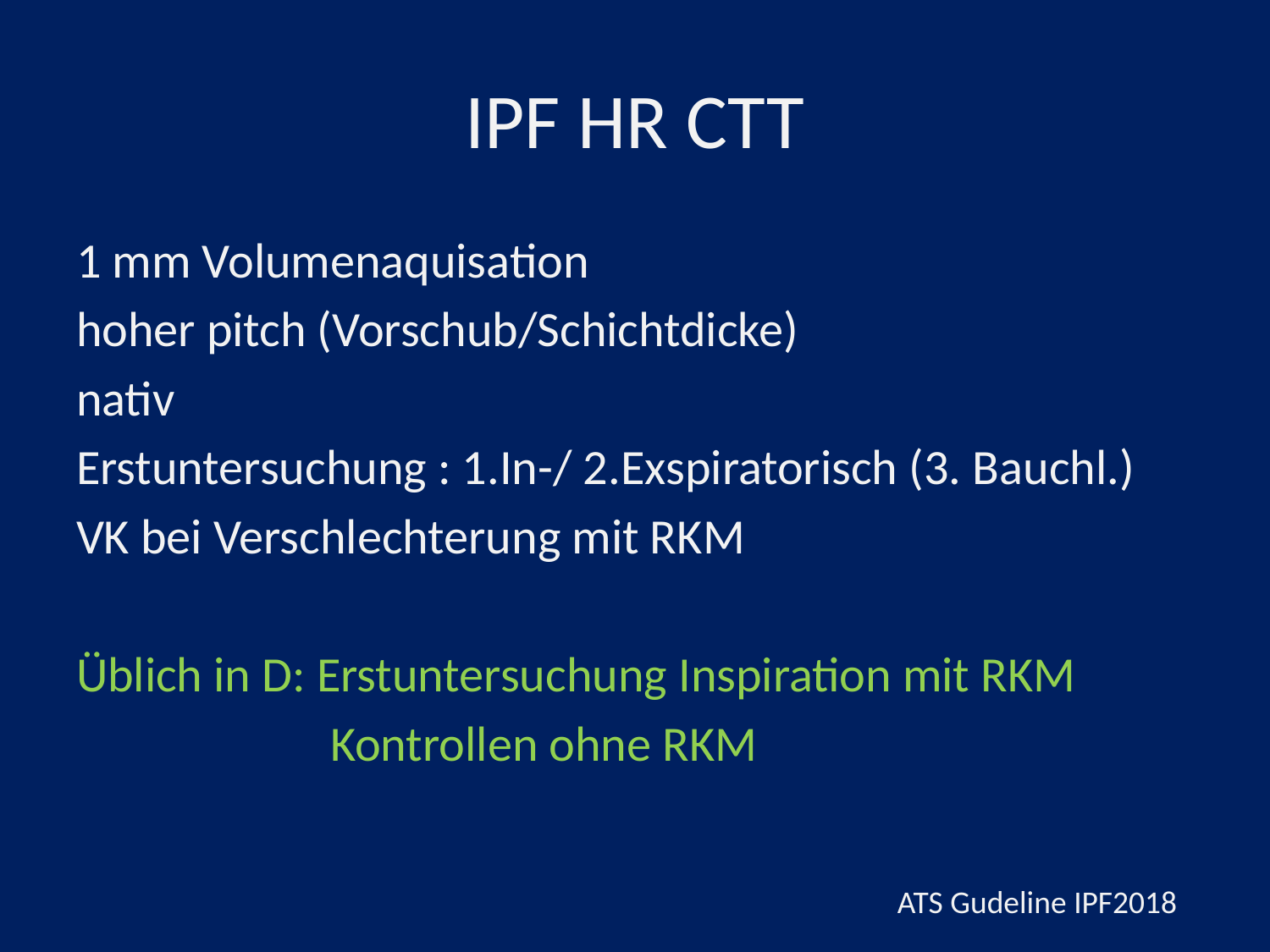

# IPF HR CTT
1 mm Volumenaquisation
hoher pitch (Vorschub/Schichtdicke)
nativ
Erstuntersuchung : 1.In-/ 2.Exspiratorisch (3. Bauchl.)
VK bei Verschlechterung mit RKM

Üblich in D: Erstuntersuchung Inspiration mit RKM
		Kontrollen ohne RKM
ATS Gudeline IPF2018